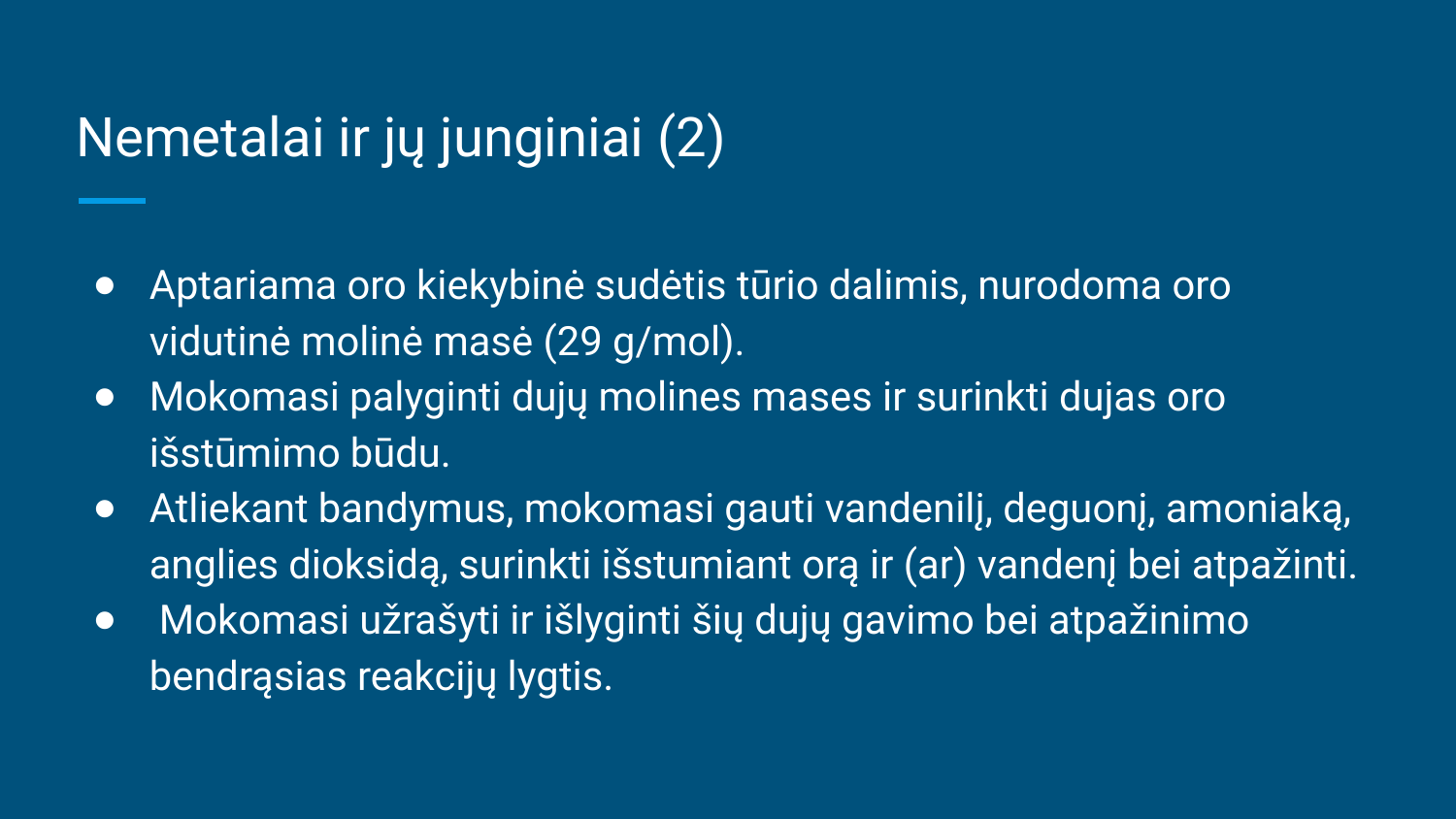

# Nemetalai ir jų junginiai (2)
Aptariama oro kiekybinė sudėtis tūrio dalimis, nurodoma oro vidutinė molinė masė (29 g/mol).
Mokomasi palyginti dujų molines mases ir surinkti dujas oro išstūmimo būdu.
Atliekant bandymus, mokomasi gauti vandenilį, deguonį, amoniaką, anglies dioksidą, surinkti išstumiant orą ir (ar) vandenį bei atpažinti.
 Mokomasi užrašyti ir išlyginti šių dujų gavimo bei atpažinimo bendrąsias reakcijų lygtis.